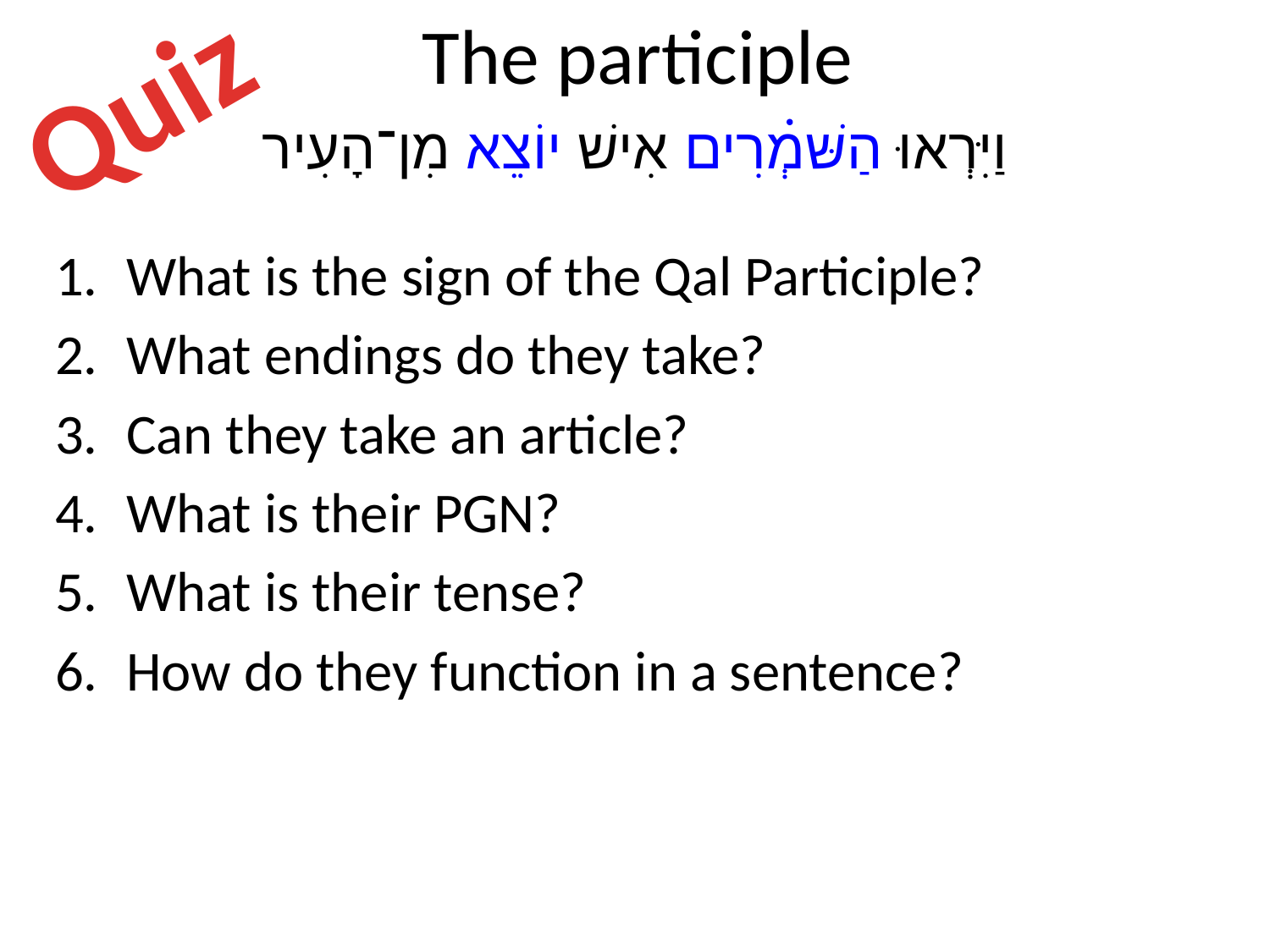

# The participle
Quiz
וַיִּרְאוּ הַשּׁמְרִים אִישׁ יוֹצֵא מִן־הָעִיר

What is the sign of the Qal Participle?
What endings do they take?
Can they take an article?
What is their PGN?
What is their tense?
How do they function in a sentence?